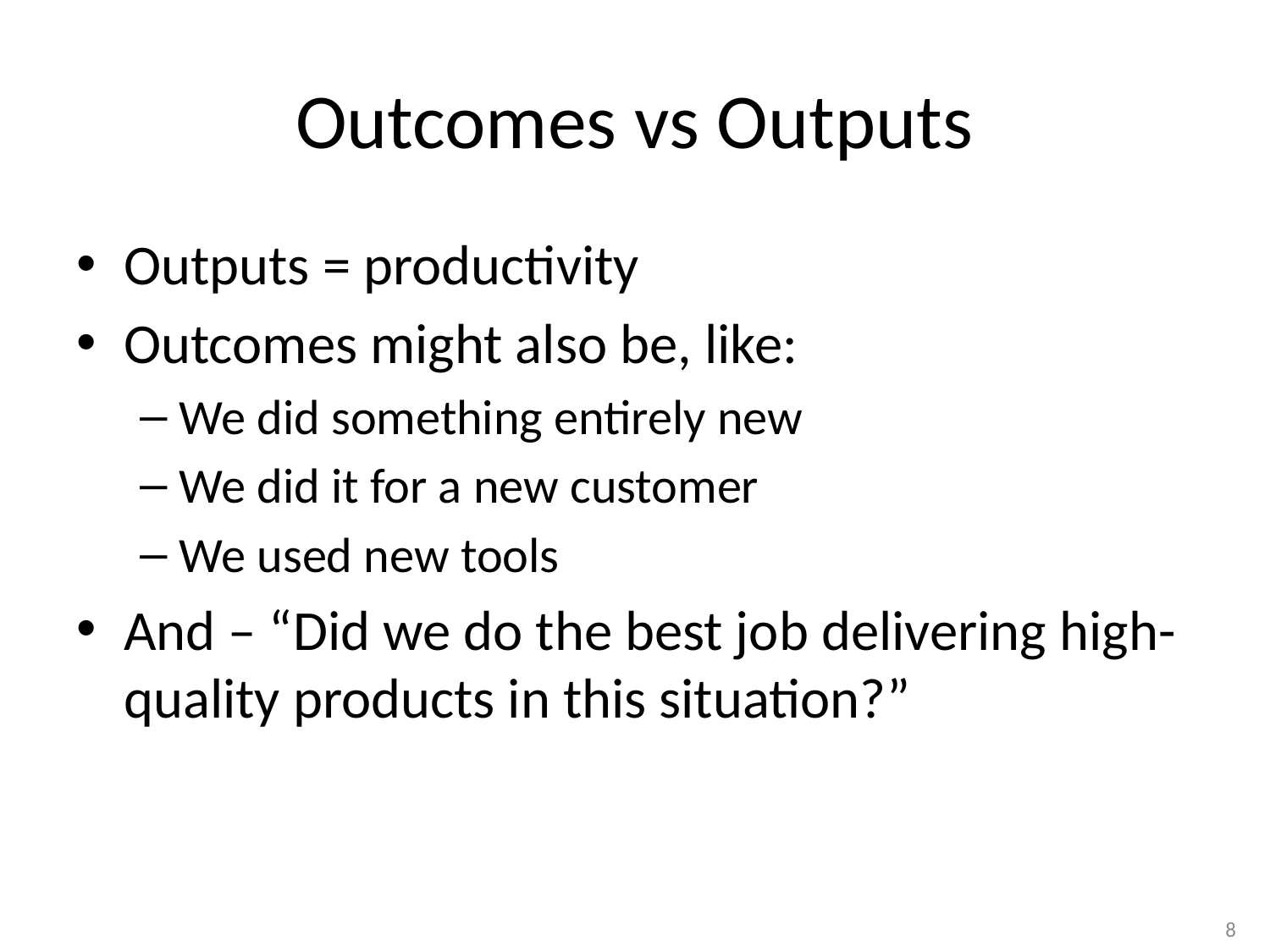

# Outcomes vs Outputs
Outputs = productivity
Outcomes might also be, like:
We did something entirely new
We did it for a new customer
We used new tools
And – “Did we do the best job delivering high-quality products in this situation?”